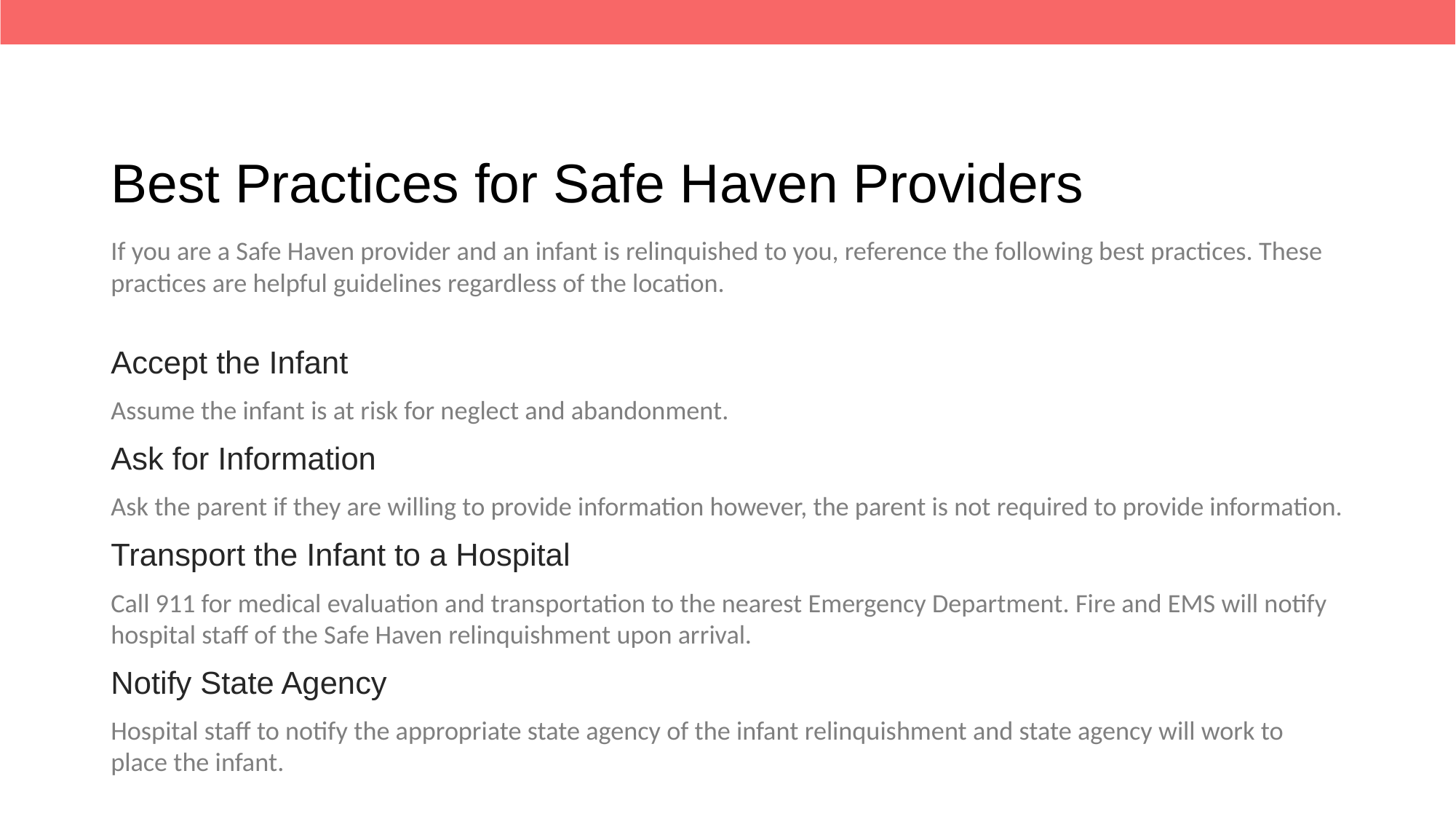

# Best Practices for Safe Haven Providers
If you are a Safe Haven provider and an infant is relinquished to you, reference the following best practices. These practices are helpful guidelines regardless of the location.

Accept the Infant
Assume the infant is at risk for neglect and abandonment.
Ask for Information
Ask the parent if they are willing to provide information however, the parent is not required to provide information.
Transport the Infant to a Hospital
Call 911 for medical evaluation and transportation to the nearest Emergency Department. Fire and EMS will notify hospital staff of the Safe Haven relinquishment upon arrival.
Notify State Agency
Hospital staff to notify the appropriate state agency of the infant relinquishment and state agency will work to place the infant.